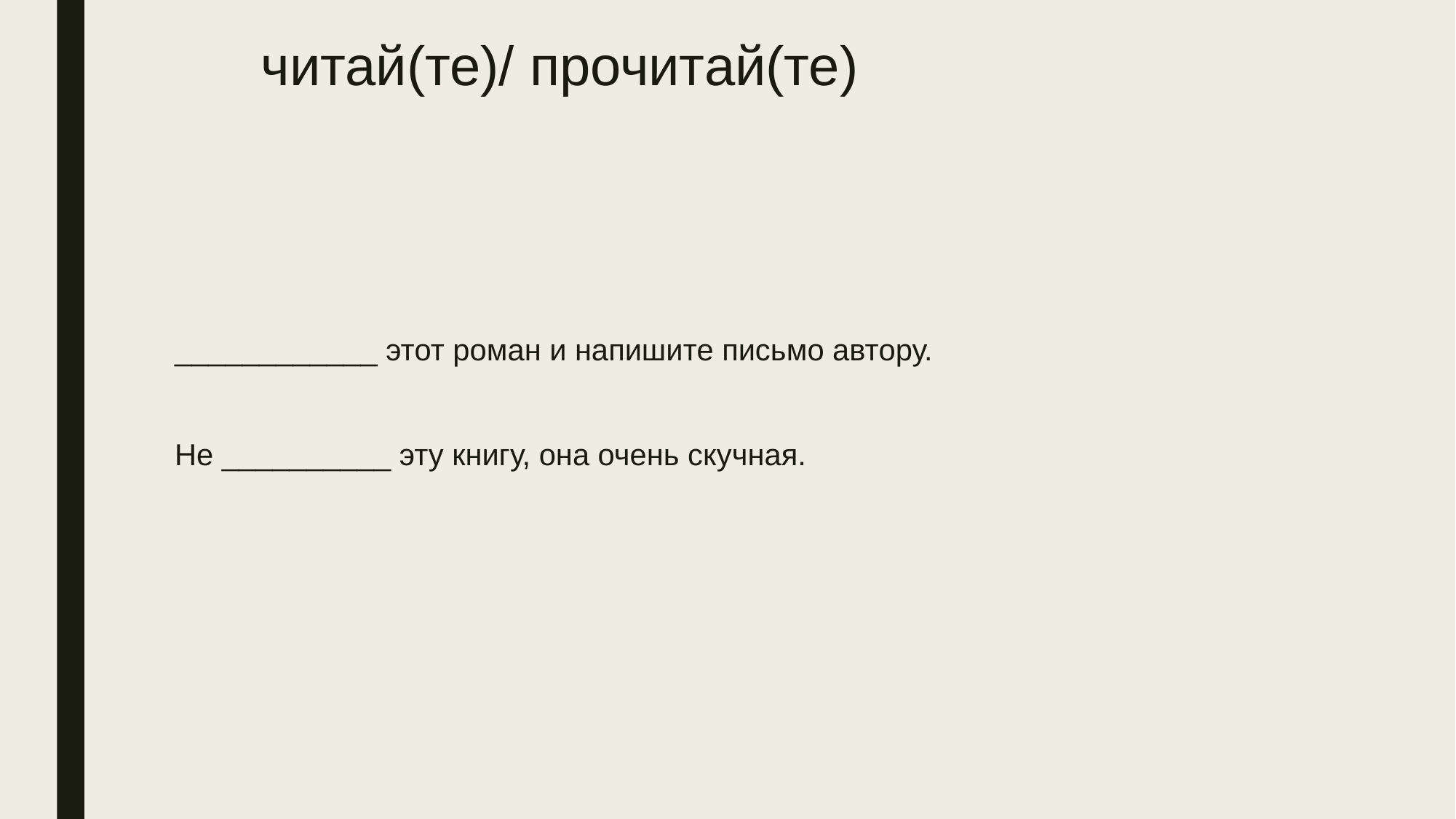

# читай(те)/ прочитай(те)

____________ этот роман и напишите письмо автору.

Не __________ эту книгу, она очень скучная.